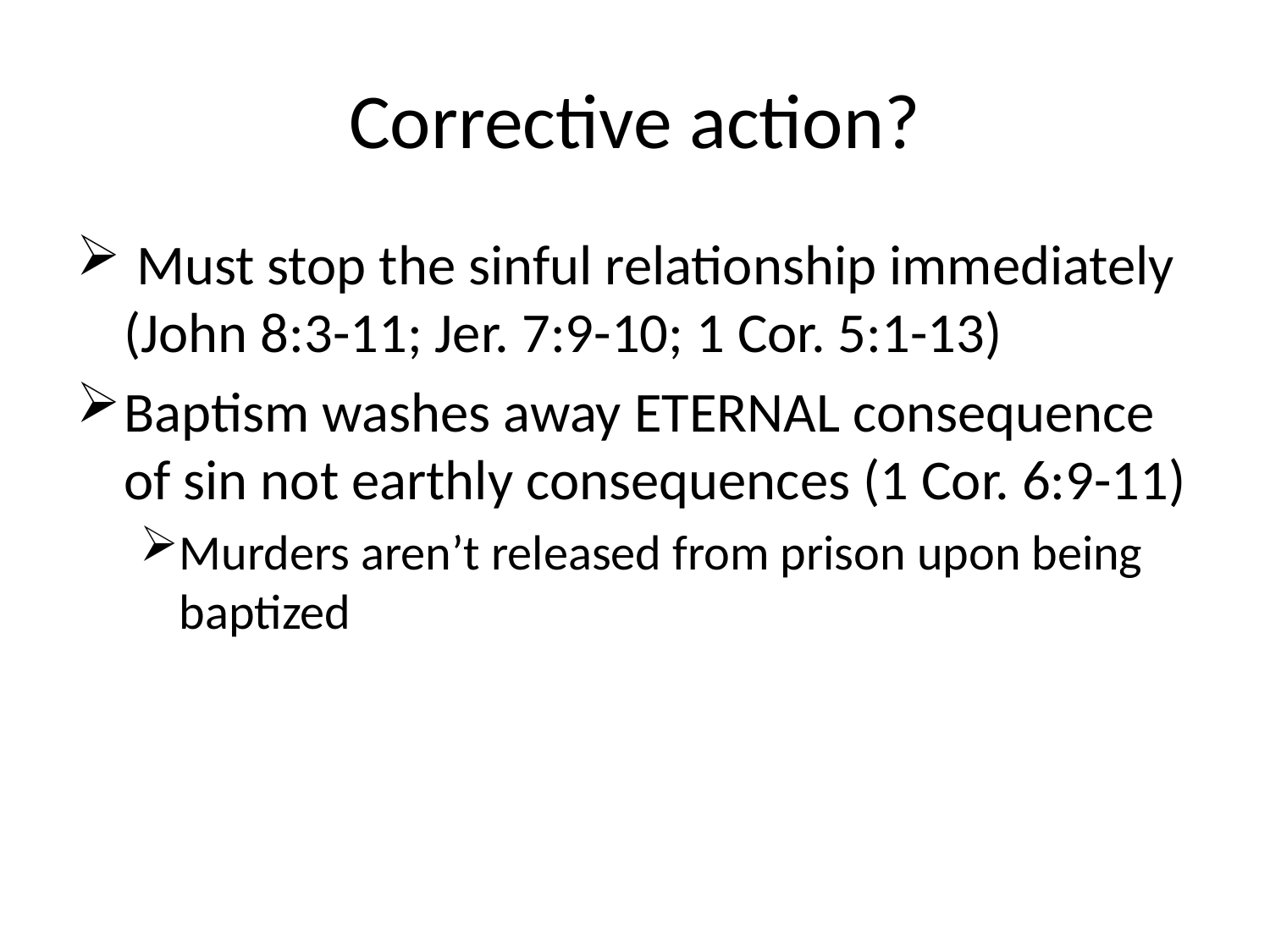

# Corrective action?
 Must stop the sinful relationship immediately (John 8:3-11; Jer. 7:9-10; 1 Cor. 5:1-13)
Baptism washes away ETERNAL consequence of sin not earthly consequences (1 Cor. 6:9-11)
Murders aren’t released from prison upon being baptized